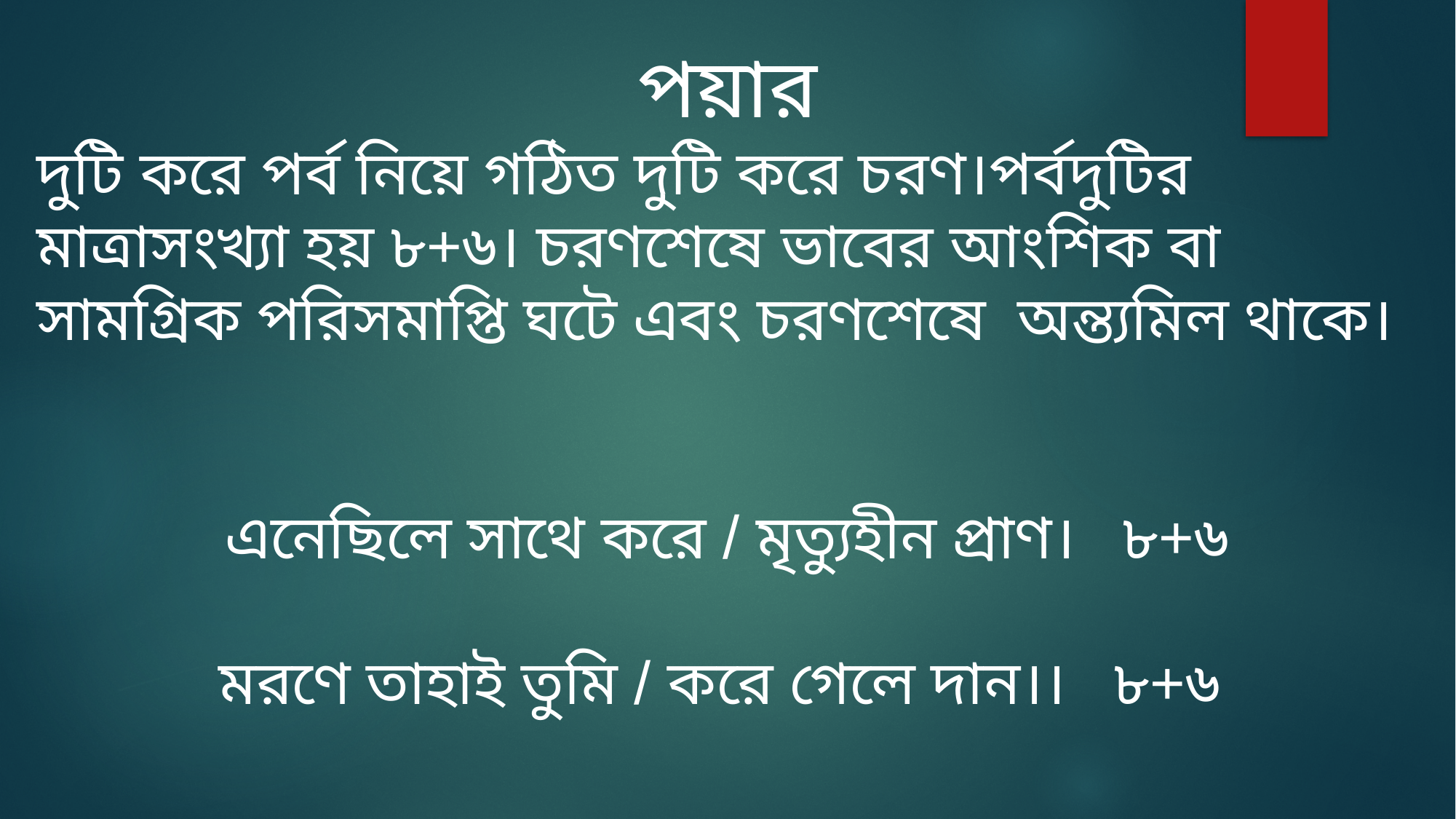

পয়ার
দুটি করে পর্ব নিয়ে গঠিত দুটি করে চরণ।পর্বদুটির মাত্রাসংখ্যা হয় ৮+৬। চরণশেষে ভাবের আংশিক বা সামগ্রিক পরিসমাপ্তি ঘটে এবং চরণশেষে  অন্ত্যমিল থাকে।

এনেছিলে সাথে করে / মৃত্যুহীন প্রাণ।   ৮+৬

মরণে তাহাই তুমি / করে গেলে দান।।   ৮+৬